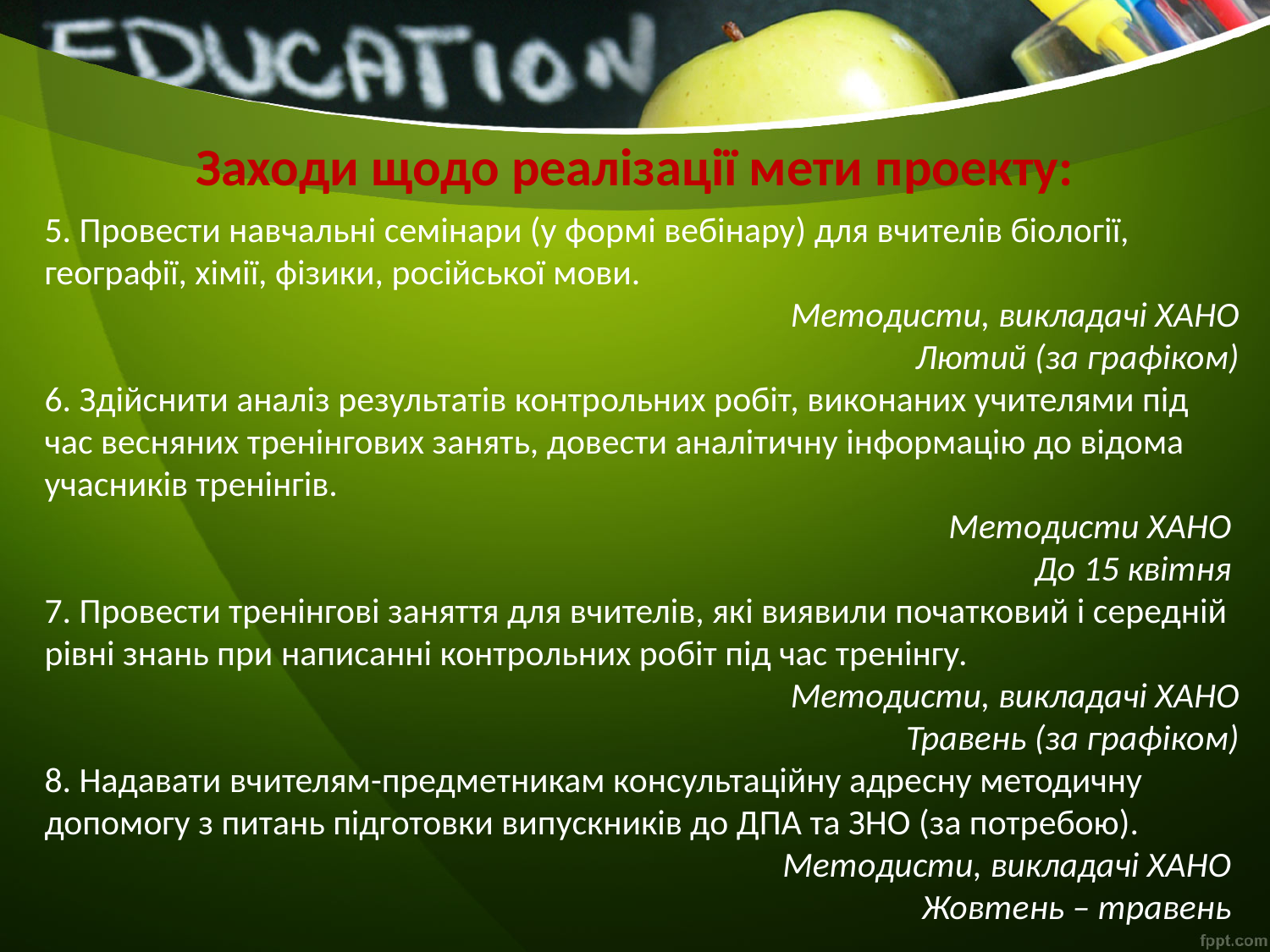

# Заходи щодо реалізації мети проекту:
5. Провести навчальні семінари (у формі вебінару) для вчителів біології, географії, хімії, фізики, російської мови.
Методисти, викладачі ХАНО
Лютий (за графіком)
6. Здійснити аналіз результатів контрольних робіт, виконаних учителями під час весняних тренінгових занять, довести аналітичну інформацію до відома учасників тренінгів.
Методисти ХАНО
До 15 квітня
7. Провести тренінгові заняття для вчителів, які виявили початковий і середній рівні знань при написанні контрольних робіт під час тренінгу.
Методисти, викладачі ХАНО
Травень (за графіком)
8. Надавати вчителям-предметникам консультаційну адресну методичну допомогу з питань підготовки випускників до ДПА та ЗНО (за потребою).
Методисти, викладачі ХАНО
Жовтень – травень